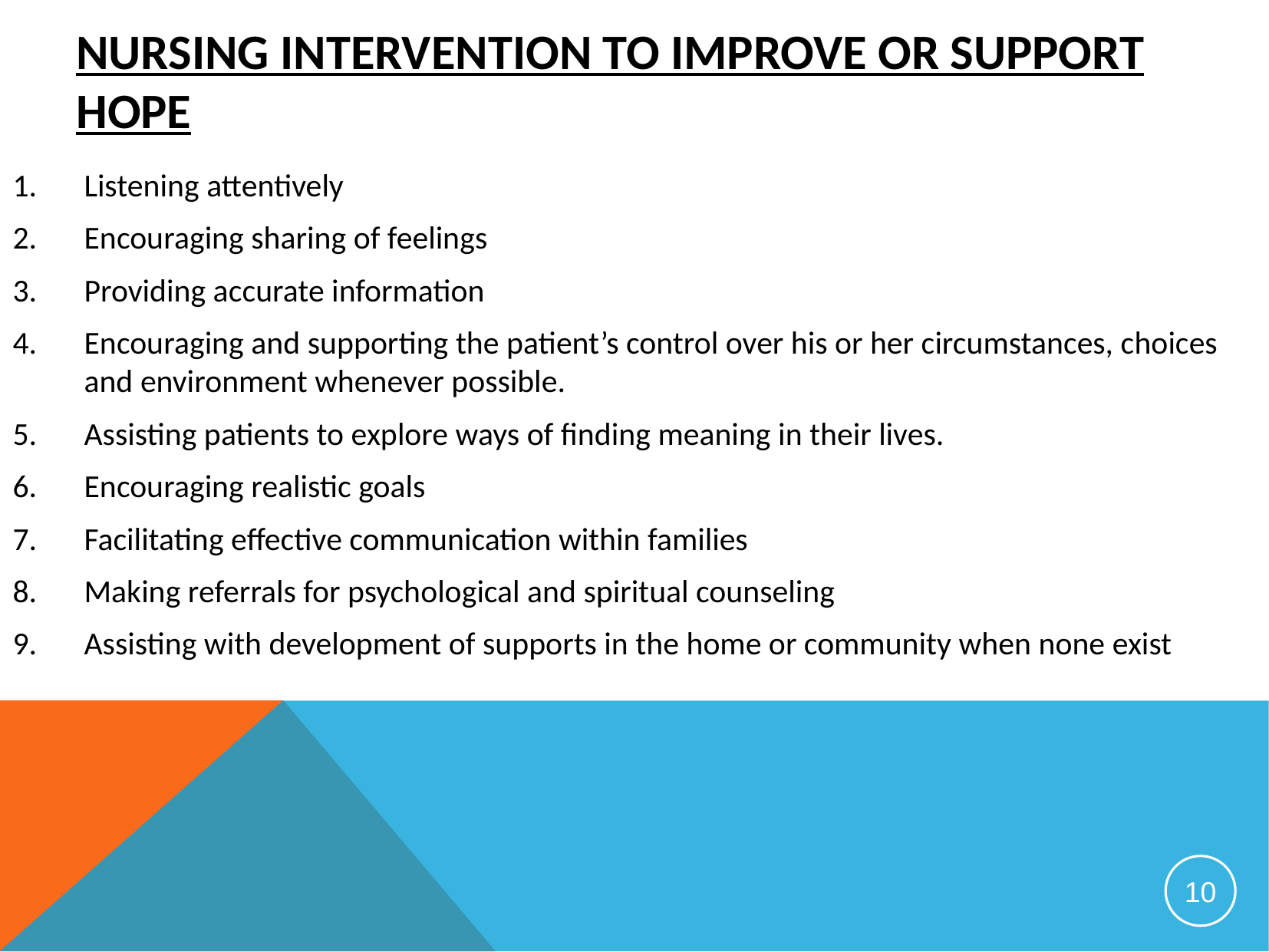

# Nursing intervention to improve or support hope
Listening attentively
Encouraging sharing of feelings
Providing accurate information
Encouraging and supporting the patient’s control over his or her circumstances, choices and environment whenever possible.
Assisting patients to explore ways of finding meaning in their lives.
Encouraging realistic goals
Facilitating effective communication within families
Making referrals for psychological and spiritual counseling
Assisting with development of supports in the home or community when none exist

10